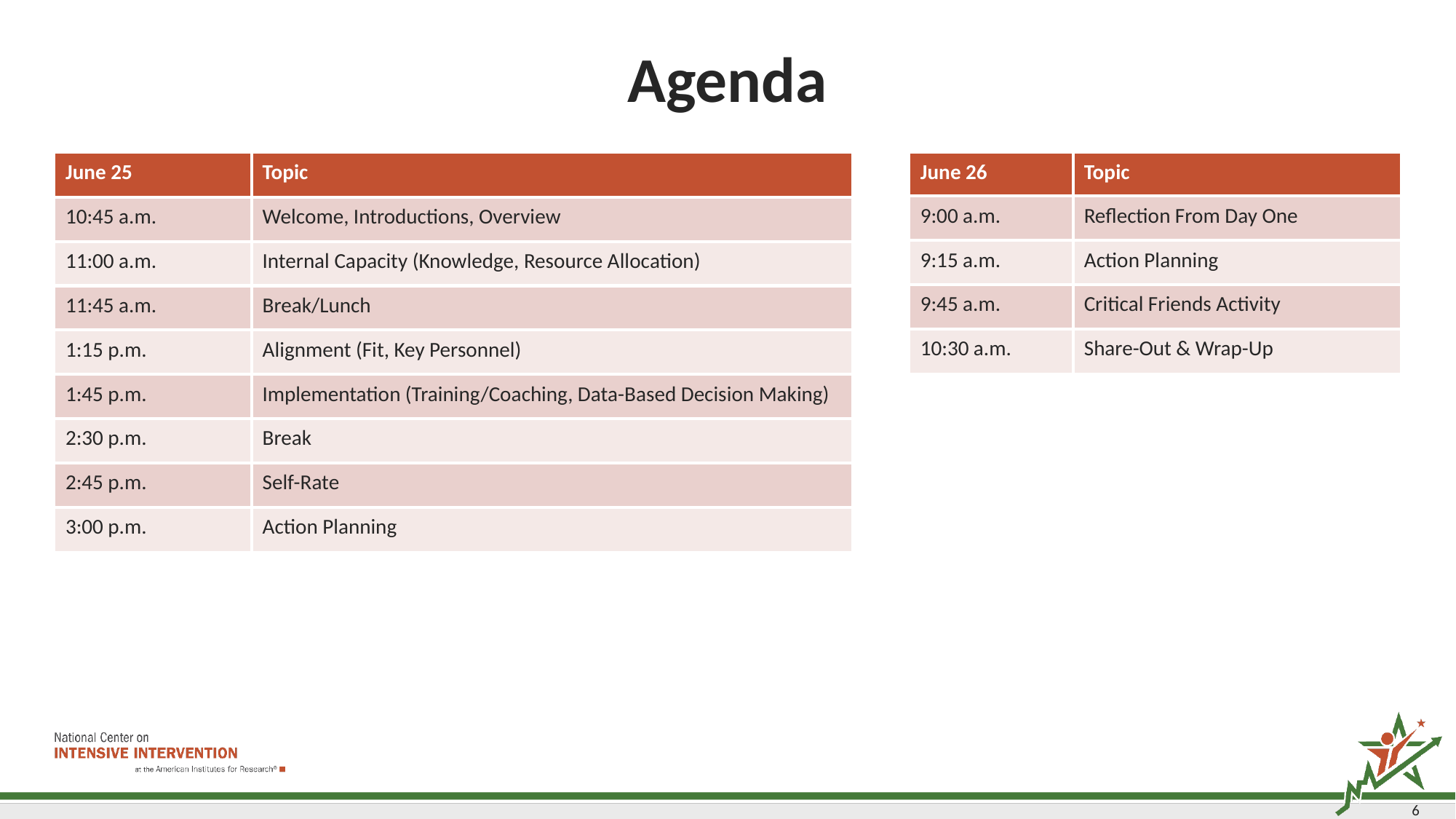

# Agenda
| June 25 | Topic |
| --- | --- |
| 10:45 a.m. | Welcome, Introductions, Overview |
| 11:00 a.m. | Internal Capacity (Knowledge, Resource Allocation) |
| 11:45 a.m. | Break/Lunch |
| 1:15 p.m. | Alignment (Fit, Key Personnel) |
| 1:45 p.m. | Implementation (Training/Coaching, Data-Based Decision Making) |
| 2:30 p.m. | Break |
| 2:45 p.m. | Self-Rate |
| 3:00 p.m. | Action Planning |
| June 26 | Topic |
| --- | --- |
| 9:00 a.m. | Reflection From Day One |
| 9:15 a.m. | Action Planning |
| 9:45 a.m. | Critical Friends Activity |
| 10:30 a.m. | Share-Out & Wrap-Up |
6